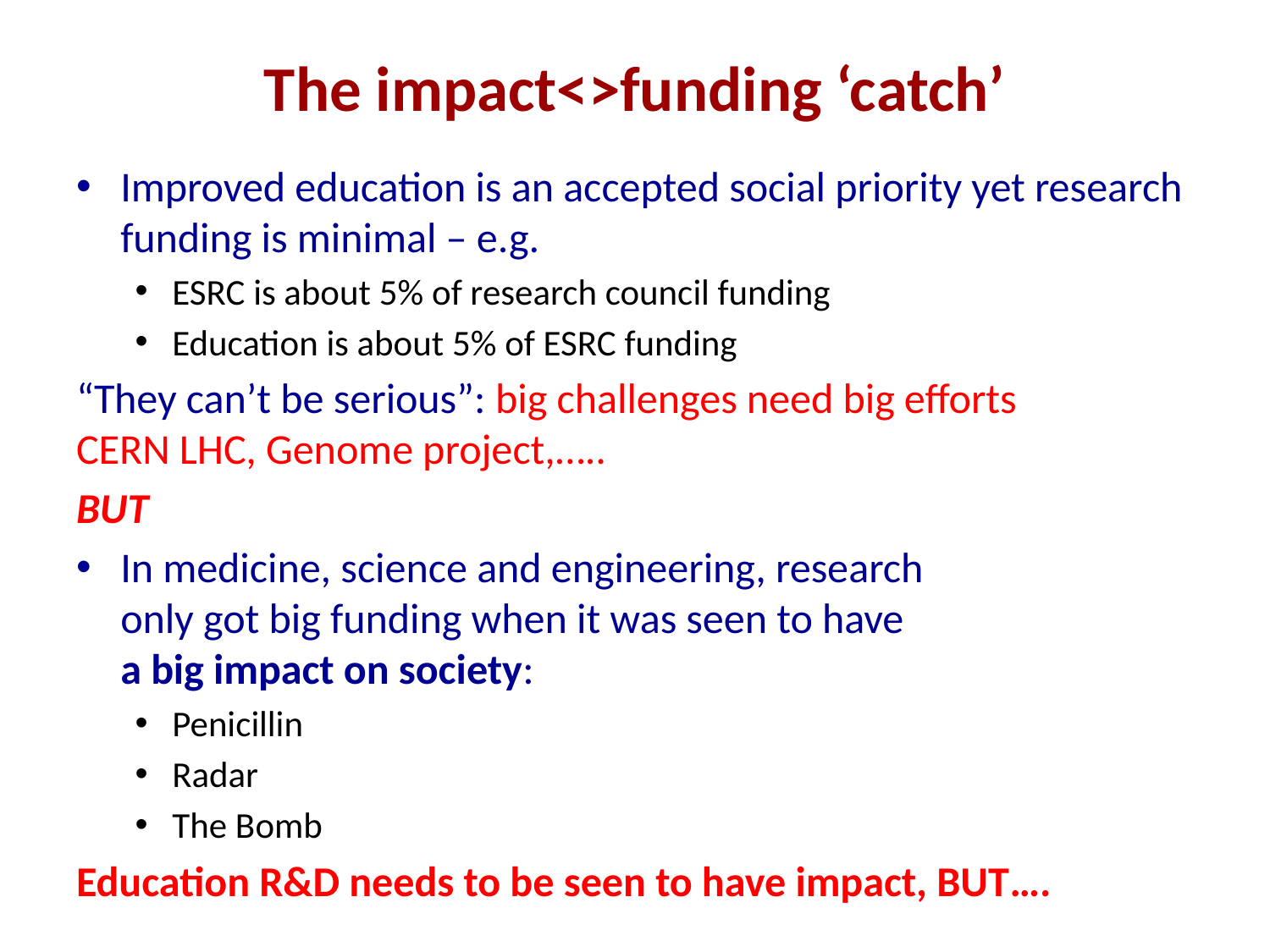

# The impact<>funding ‘catch’
Improved education is an accepted social priority yet research funding is minimal – e.g.
ESRC is about 5% of research council funding
Education is about 5% of ESRC funding
“They can’t be serious”: big challenges need big efforts
CERN LHC, Genome project,…..
BUT
In medicine, science and engineering, research
only got big funding when it was seen to have
a big impact on society:
Penicillin
Radar
The Bomb
Education R&D needs to be seen to have impact, BUT….